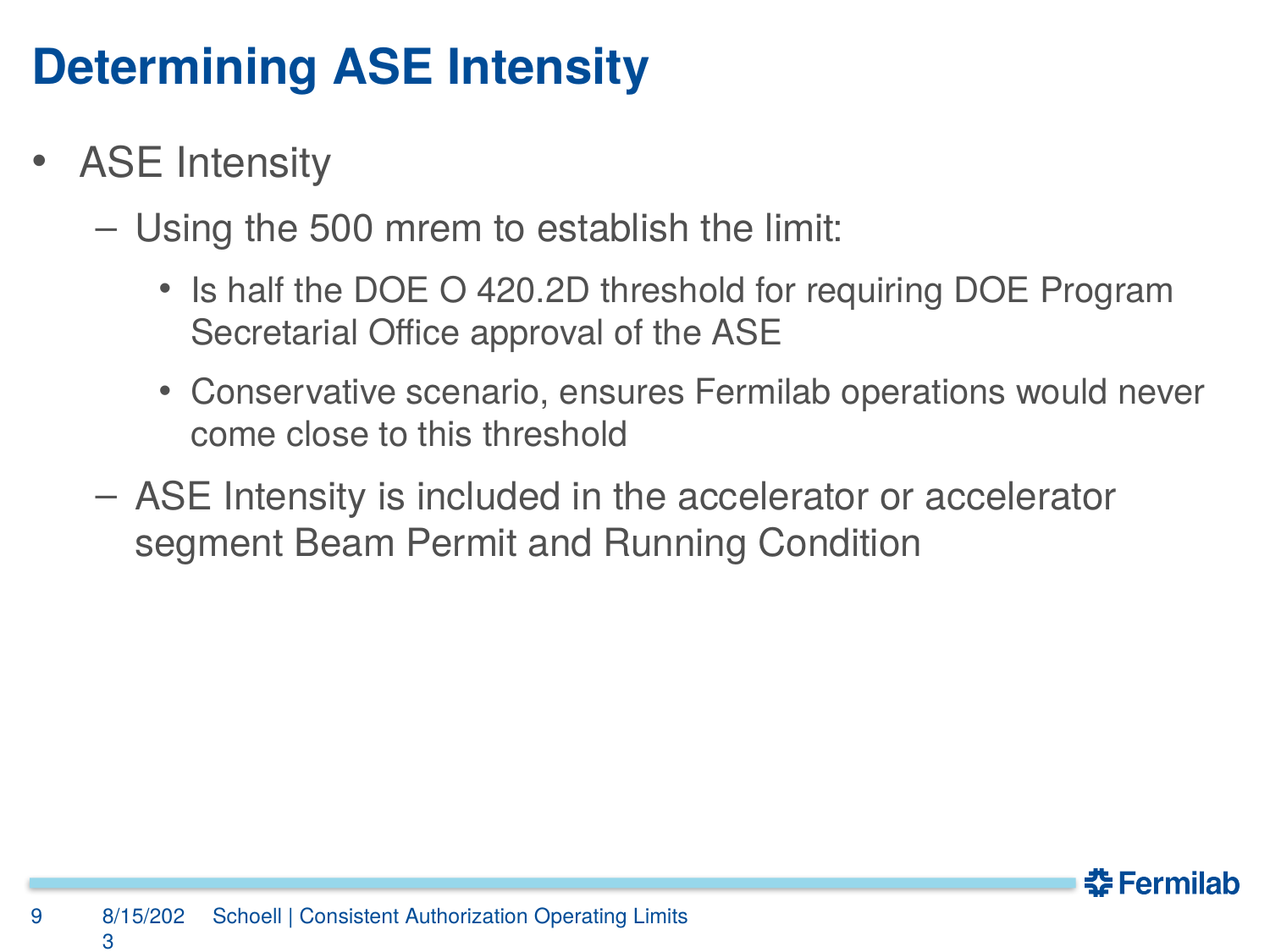

# Determining ASE Intensity
ASE Intensity
Using the 500 mrem to establish the limit:
Is half the DOE O 420.2D threshold for requiring DOE Program Secretarial Office approval of the ASE
Conservative scenario, ensures Fermilab operations would never come close to this threshold
ASE Intensity is included in the accelerator or accelerator segment Beam Permit and Running Condition

9
8/15/2023
Schoell | Consistent Authorization Operating Limits